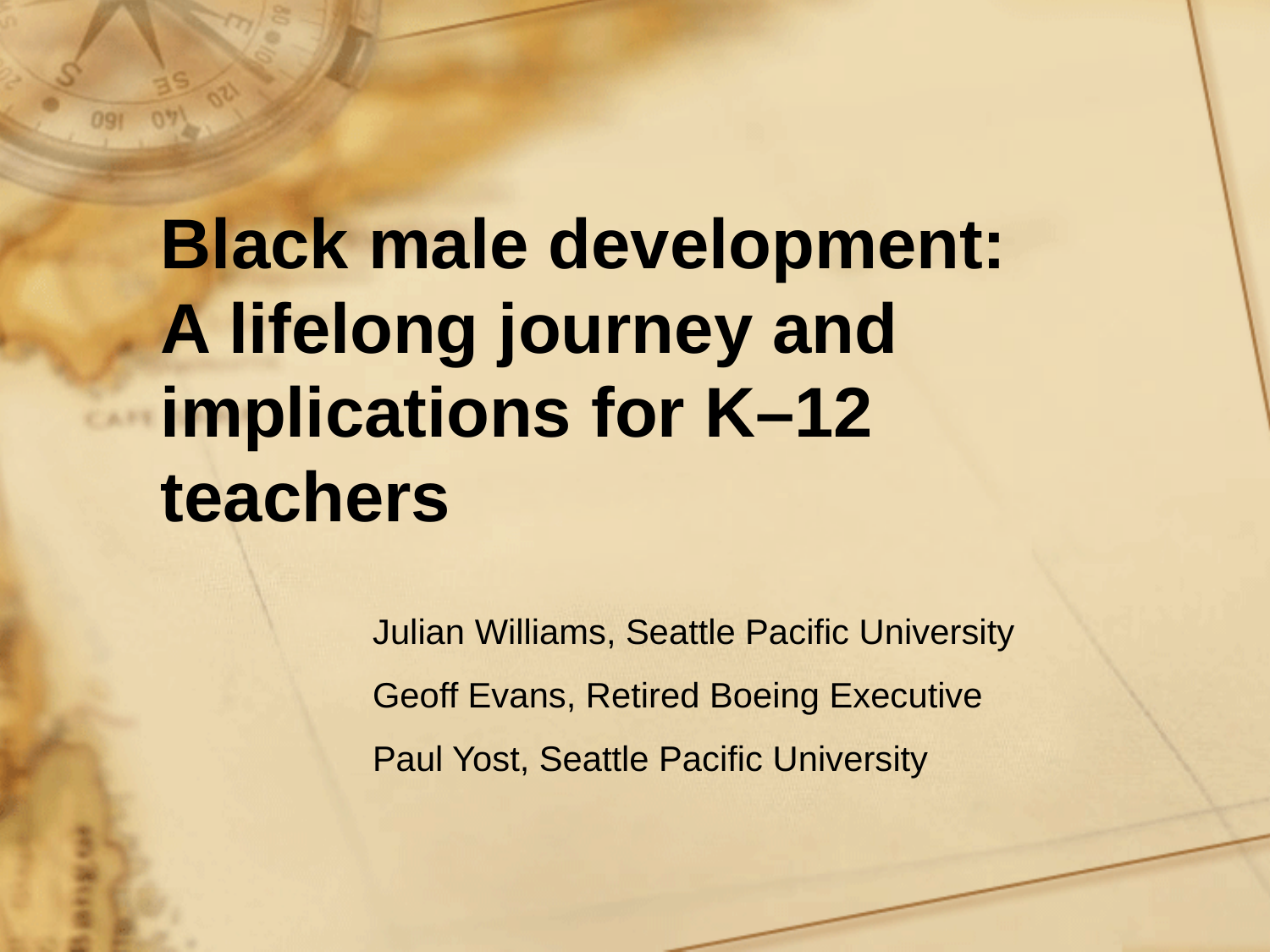

# Black male development: A lifelong journey and implications for K–12 teachers
Julian Williams, Seattle Pacific University
Geoff Evans, Retired Boeing Executive
Paul Yost, Seattle Pacific University